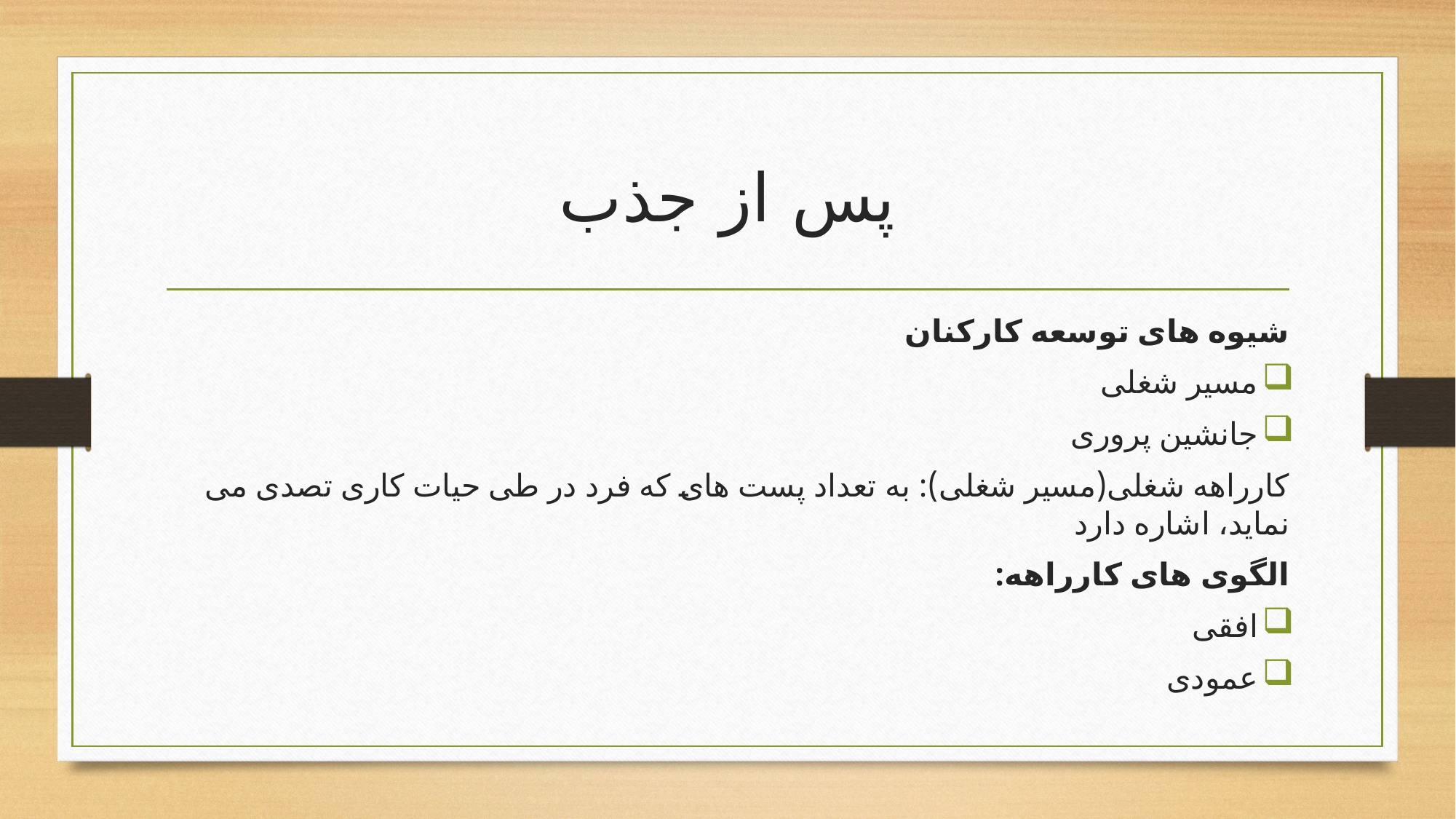

# پس از جذب
شیوه های توسعه کارکنان
مسیر شغلی
جانشین پروری
کارراهه شغلی(مسیر شغلی): به تعداد پست های که فرد در طی حیات کاری تصدی می نماید، اشاره دارد
الگوی های کارراهه:
افقی
عمودی